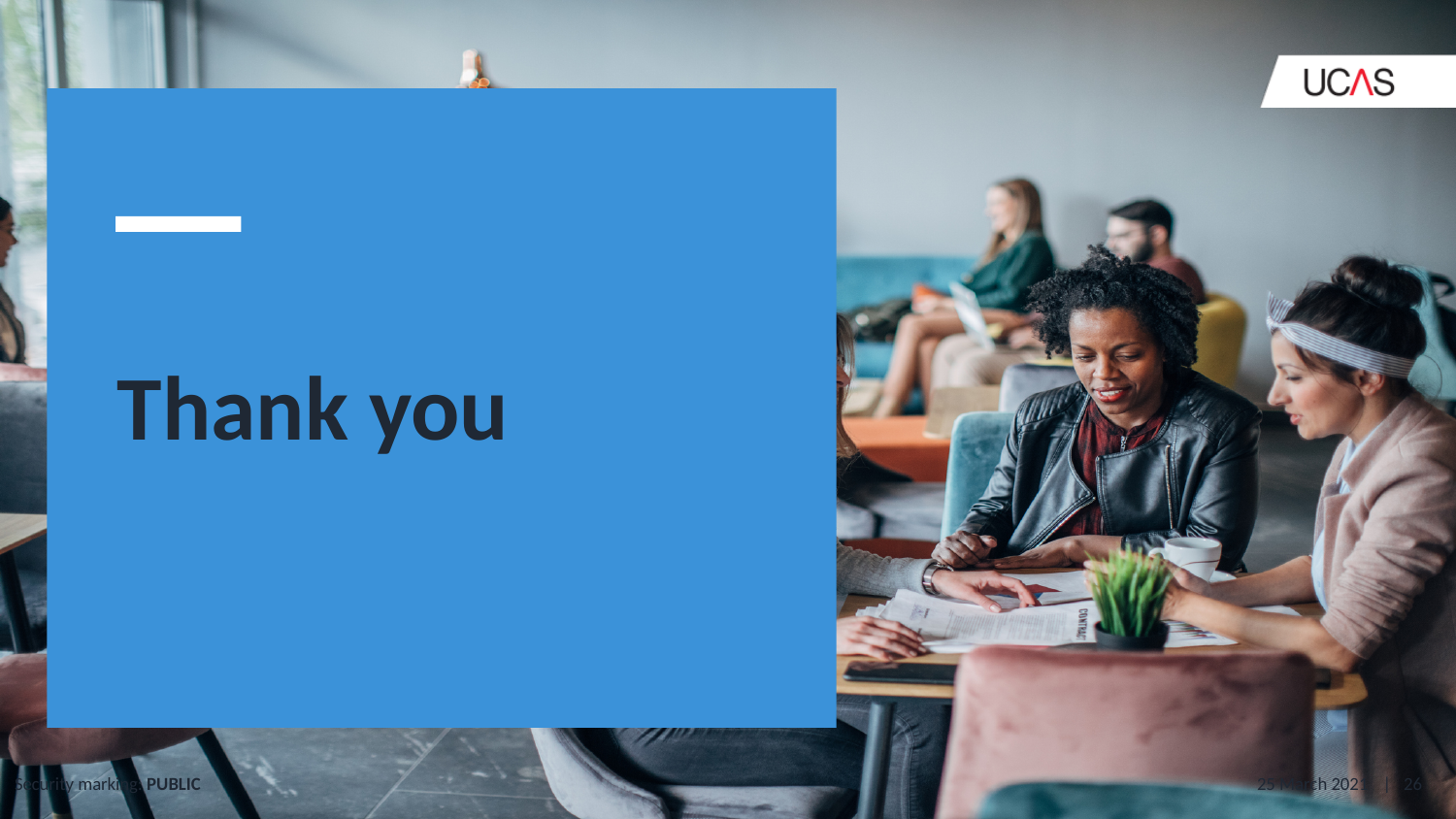

# Thank you
25 March 2021
Security marking: PUBLIC
|   26